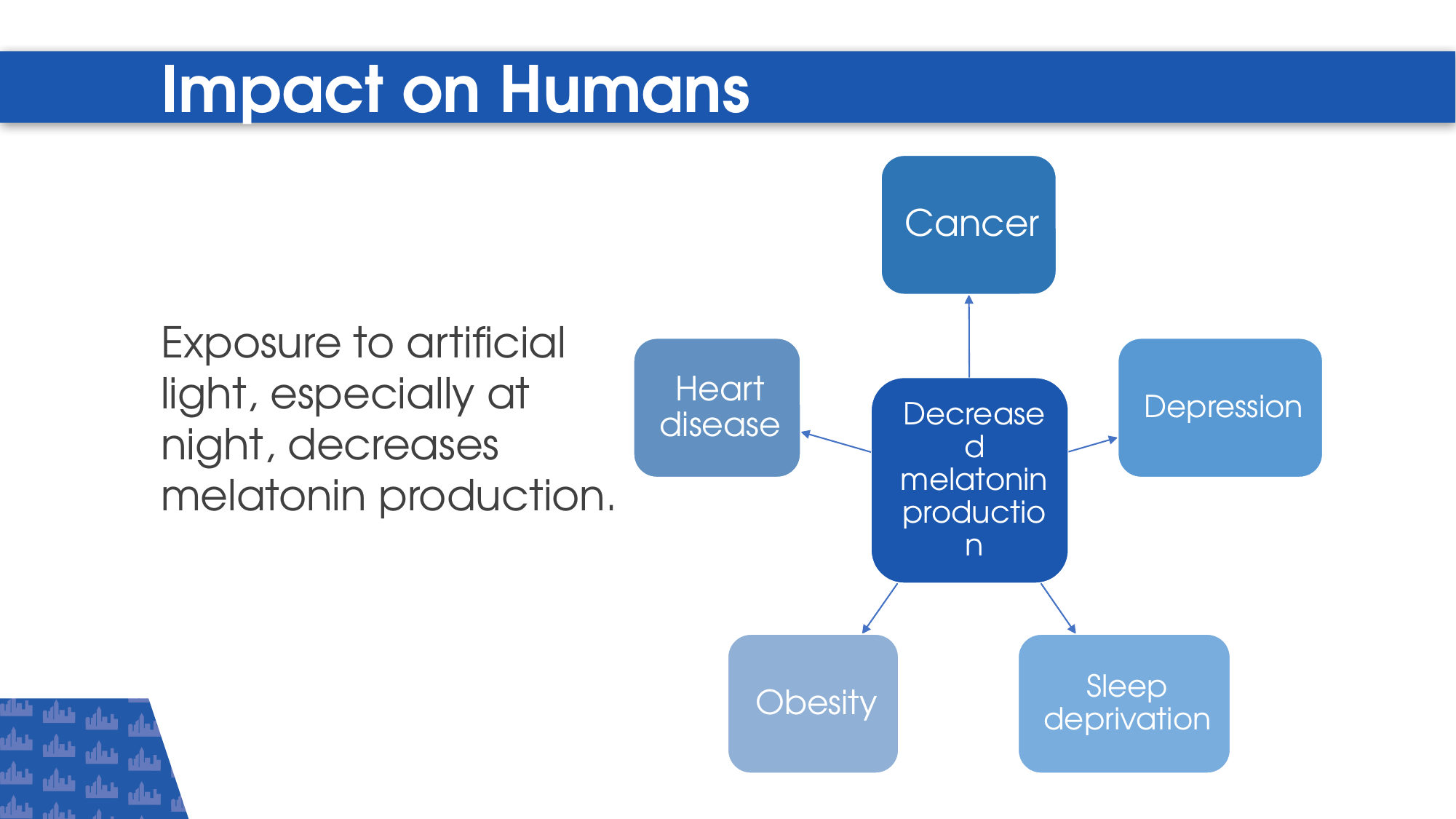

# Impact on Humans
Decreased melatonin production
Cancer
Depression
Sleep deprivation
Obesity
Heart disease
Exposure to artificial light, especially at night, decreases melatonin production.